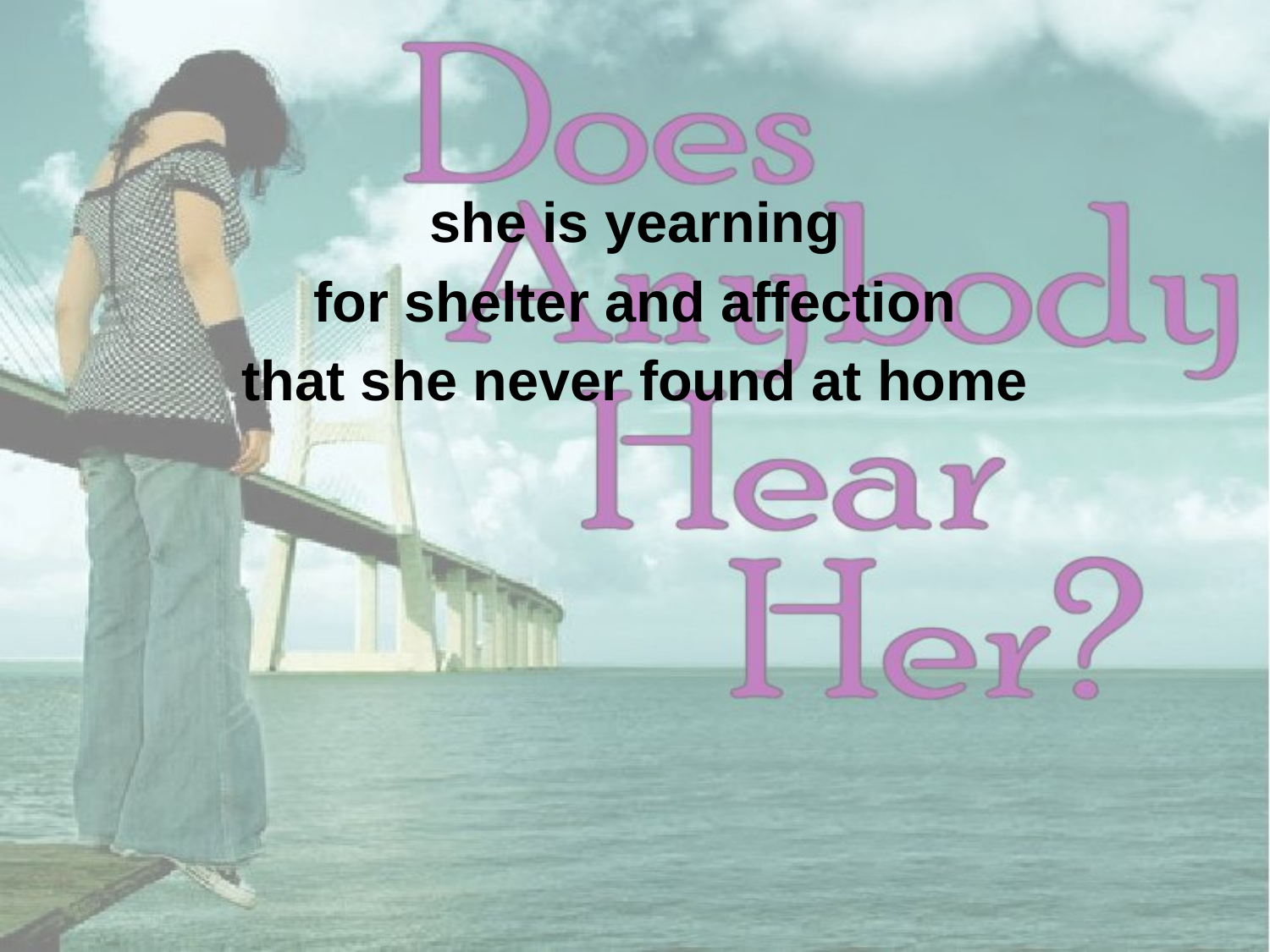

she is yearning
for shelter and affection
that she never found at home